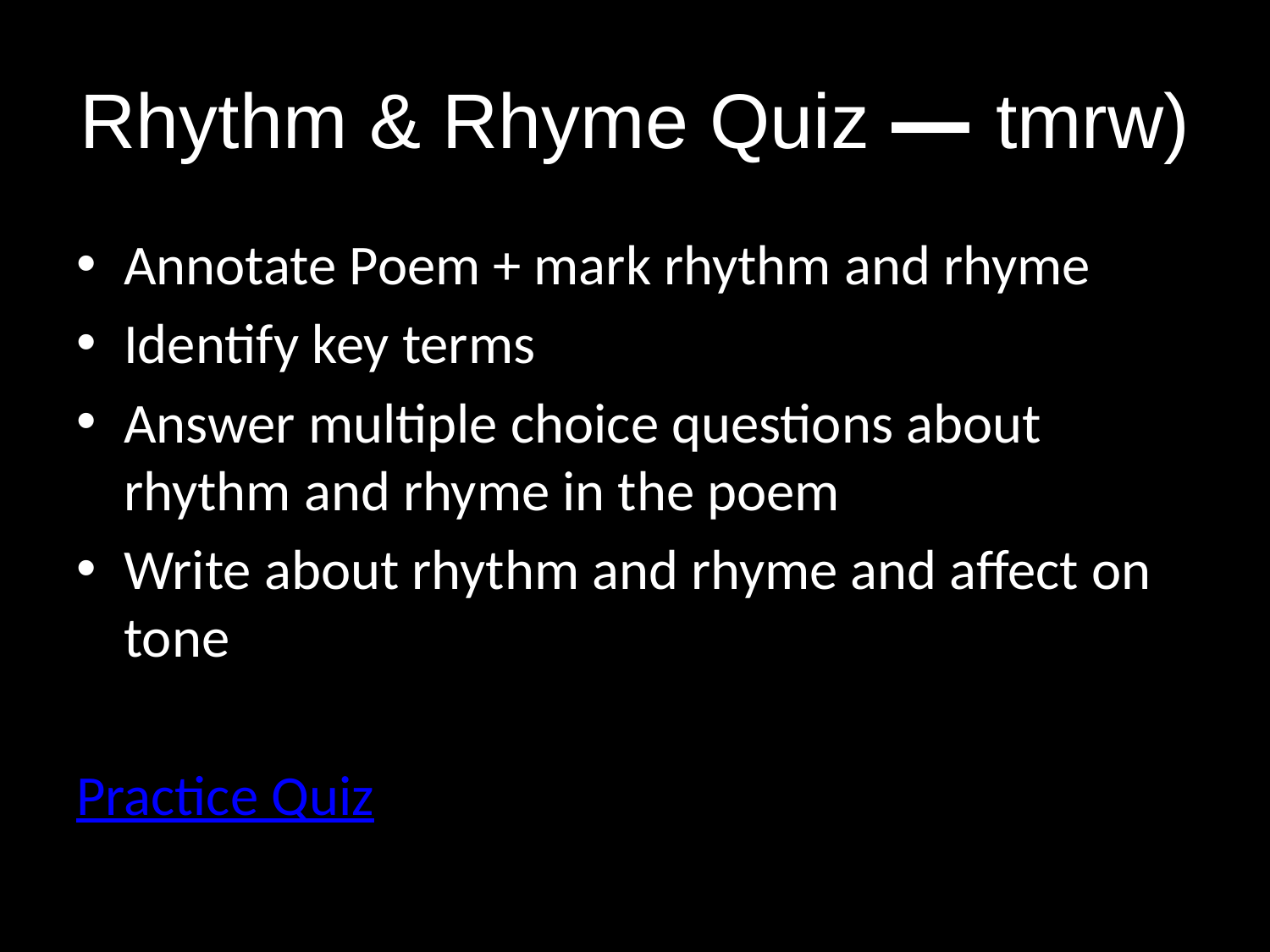

# Rhythm & Rhyme Quiz — tmrw)
Annotate Poem + mark rhythm and rhyme
Identify key terms
Answer multiple choice questions about rhythm and rhyme in the poem
Write about rhythm and rhyme and affect on tone

Practice Quiz